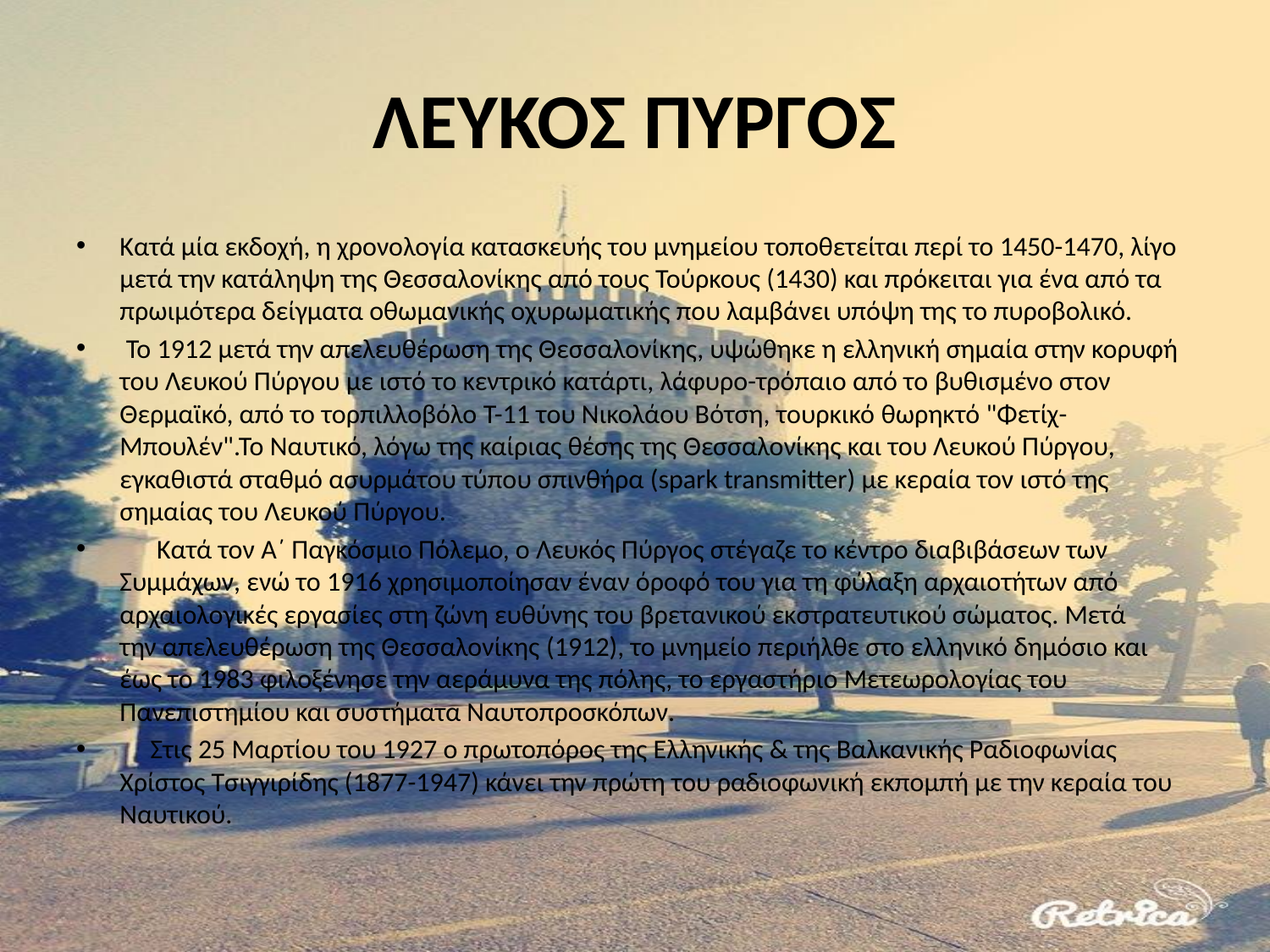

# ΛΕΥΚΟΣ ΠΥΡΓΟΣ
Κατά μία εκδοχή, η χρονολογία κατασκευής του μνημείου τοποθετείται περί το 1450-1470, λίγο μετά την κατάληψη της Θεσσαλονίκης από τους Τούρκους (1430) και πρόκειται για ένα από τα πρωιμότερα δείγματα οθωμανικής οχυρωματικής που λαμβάνει υπόψη της το πυροβολικό.
 Το 1912 μετά την απελευθέρωση της Θεσσαλονίκης, υψώθηκε η ελληνική σημαία στην κορυφή του Λευκού Πύργου με ιστό το κεντρικό κατάρτι, λάφυρο-τρόπαιο από το βυθισμένο στον Θερμαϊκό, από το τορπιλλοβόλο Τ-11 του Νικολάου Βότση, τουρκικό θωρηκτό "Φετίχ-Μπουλέν".Το Ναυτικό, λόγω της καίριας θέσης της Θεσσαλονίκης και του Λευκού Πύργου, εγκαθιστά σταθμό ασυρμάτου τύπου σπινθήρα (spark transmitter) με κεραία τον ιστό της σημαίας του Λευκού Πύργου.
      Κατά τον Α΄ Παγκόσμιο Πόλεμο, ο Λευκός Πύργος στέγαζε το κέντρο διαβιβάσεων των Συμμάχων, ενώ το 1916 χρησιμοποίησαν έναν όροφό του για τη φύλαξη αρχαιοτήτων από αρχαιολογικές εργασίες στη ζώνη ευθύνης του βρετανικού εκστρατευτικού σώματος. Μετά την απελευθέρωση της Θεσσαλονίκης (1912), το μνημείο περιήλθε στο ελληνικό δημόσιο και έως το 1983 φιλοξένησε την αεράμυνα της πόλης, το εργαστήριο Μετεωρολογίας του Πανεπιστημίου και συστήματα Ναυτοπροσκόπων.
     Στις 25 Μαρτίου του 1927 ο πρωτοπόρος της Ελληνικής & της Βαλκανικής Ραδιοφωνίας Χρίστος Τσιγγιρίδης (1877-1947) κάνει την πρώτη του ραδιοφωνική εκπομπή με την κεραία του Ναυτικού.